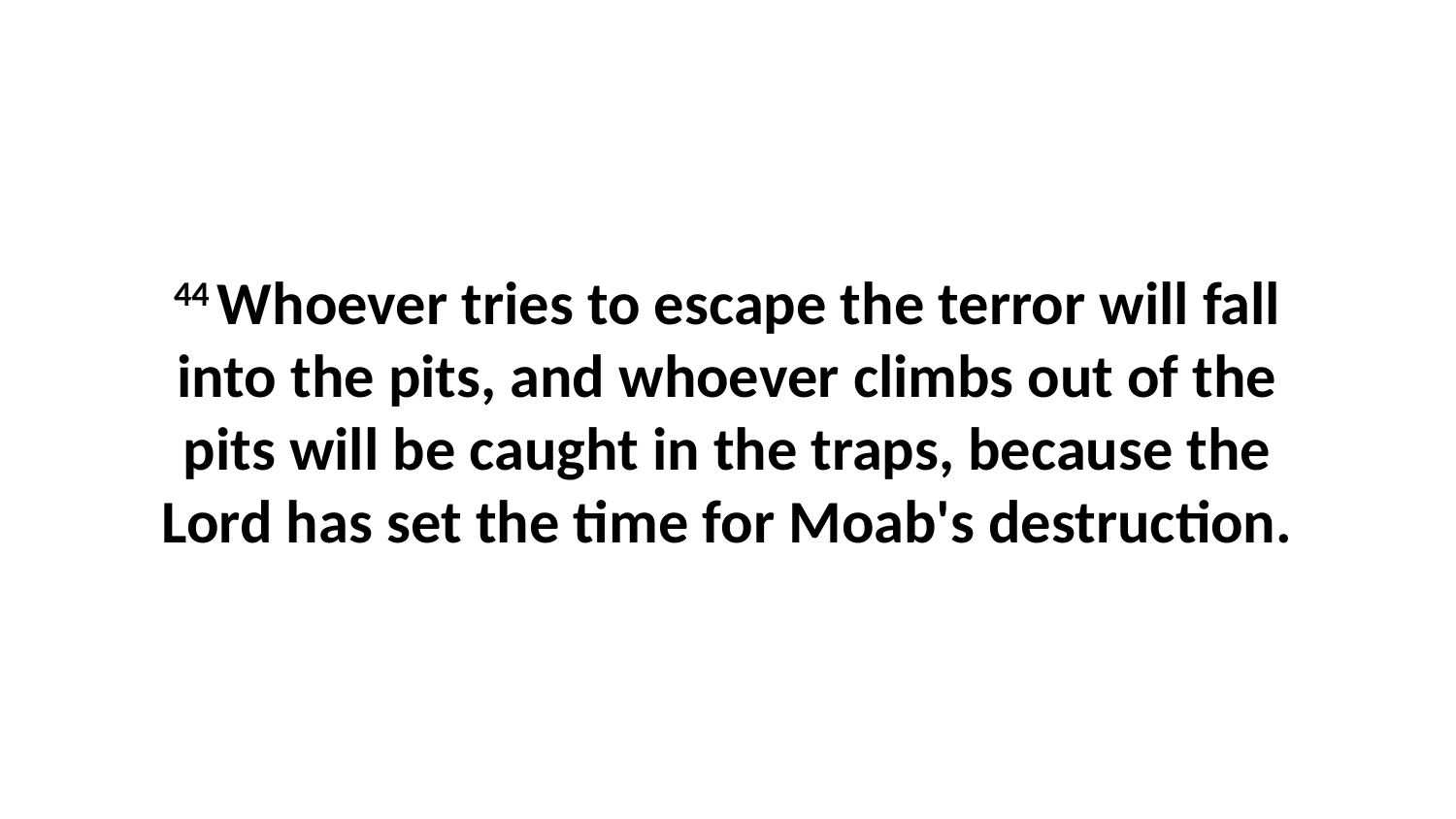

44 Whoever tries to escape the terror will fall into the pits, and whoever climbs out of the pits will be caught in the traps, because the Lord has set the time for Moab's destruction.